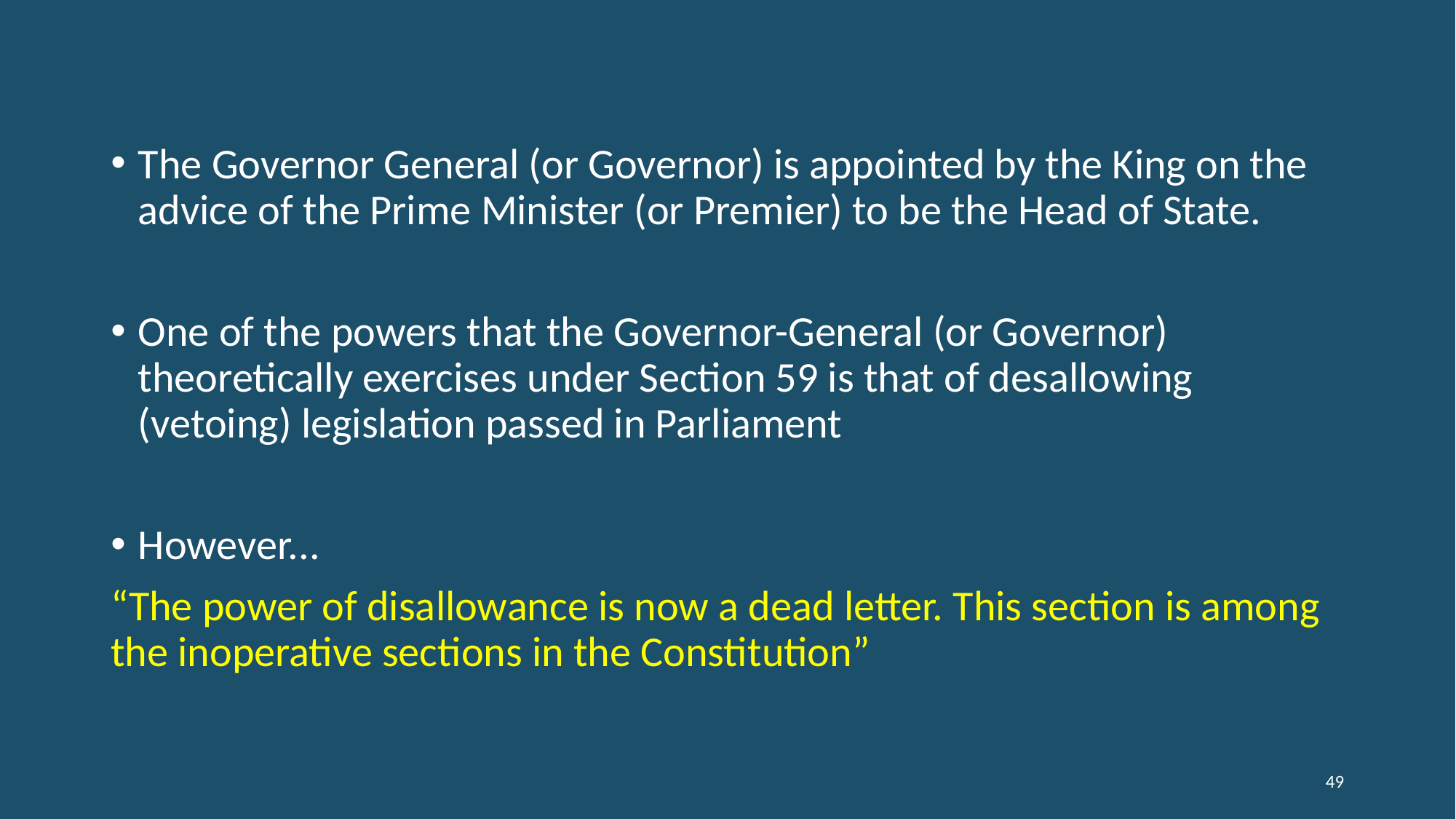

The Governor General (or Governor) is appointed by the King on the advice of the Prime Minister (or Premier) to be the Head of State.

One of the powers that the Governor-General (or Governor) theoretically exercises under Section 59 is that of desallowing (vetoing) legislation passed in Parliament

However...
“The power of disallowance is now a dead letter. This section is among the inoperative sections in the Constitution”
49